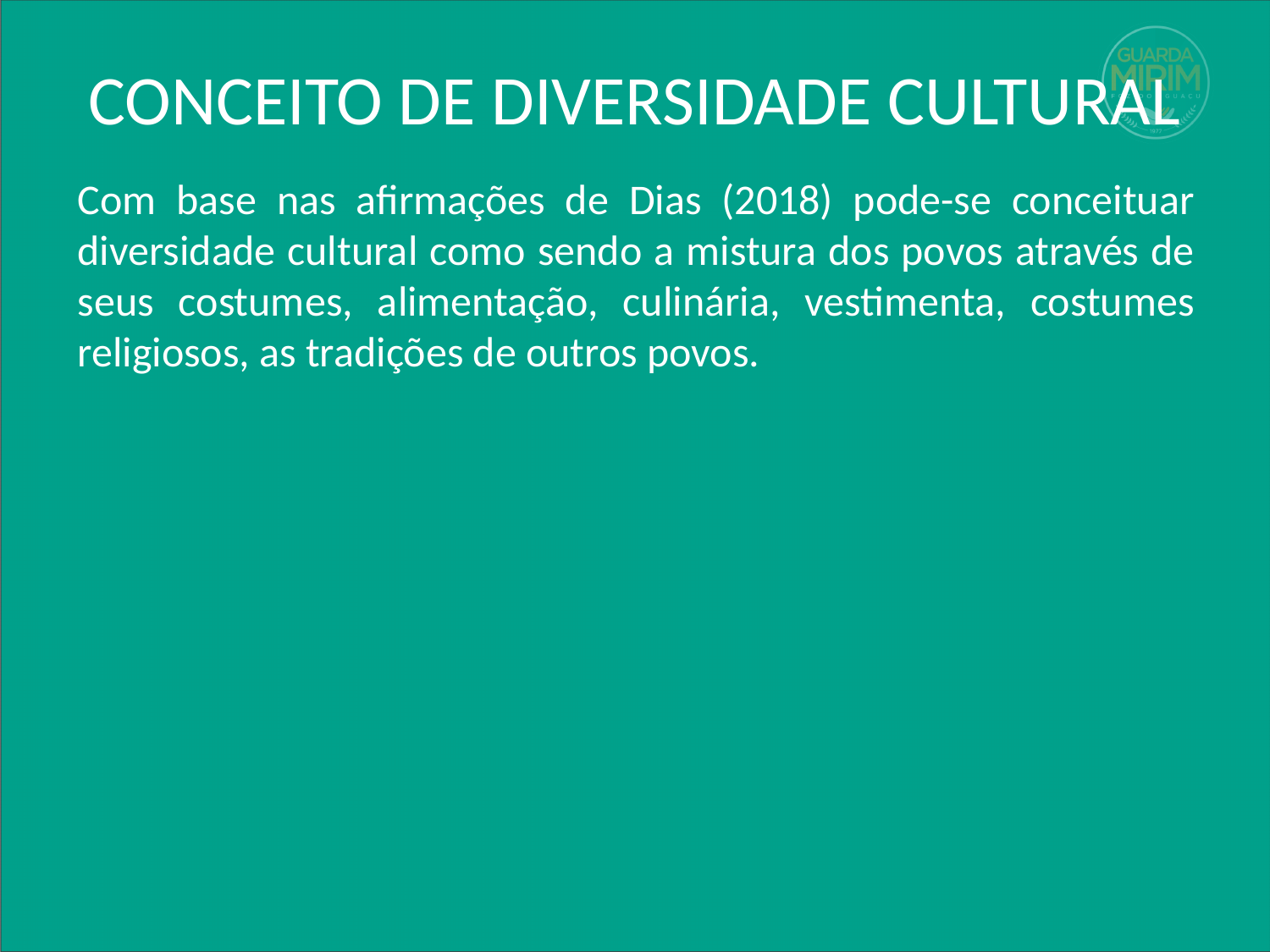

# CONCEITO DE DIVERSIDADE CULTURAL
Com base nas afirmações de Dias (2018) pode-se conceituar diversidade cultural como sendo a mistura dos povos através de seus costumes, alimentação, culinária, vestimenta, costumes religiosos, as tradições de outros povos.